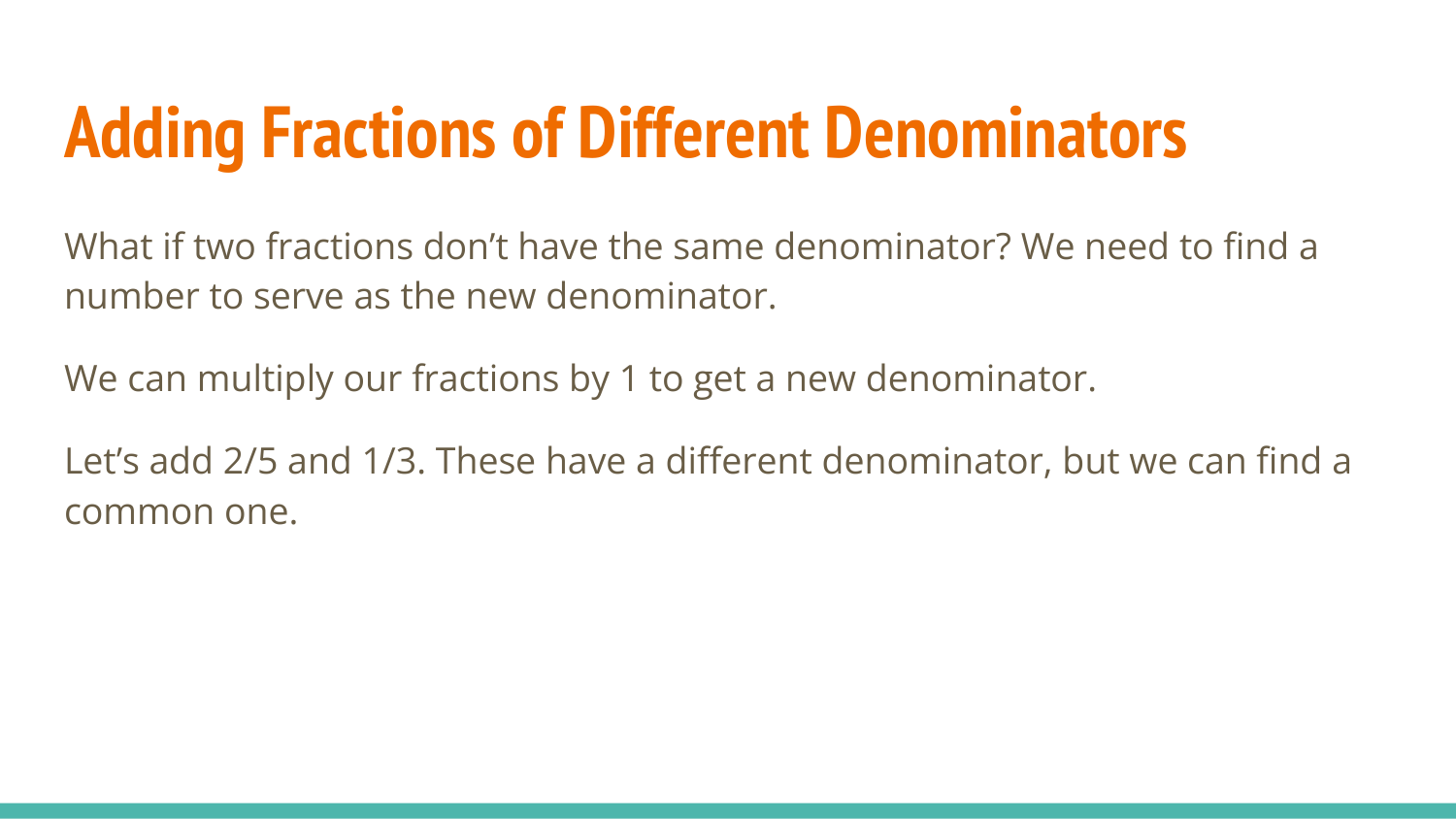

# Adding Fractions of Different Denominators
What if two fractions don’t have the same denominator? We need to find a number to serve as the new denominator.
We can multiply our fractions by 1 to get a new denominator.
Let’s add 2/5 and 1/3. These have a different denominator, but we can find a common one.